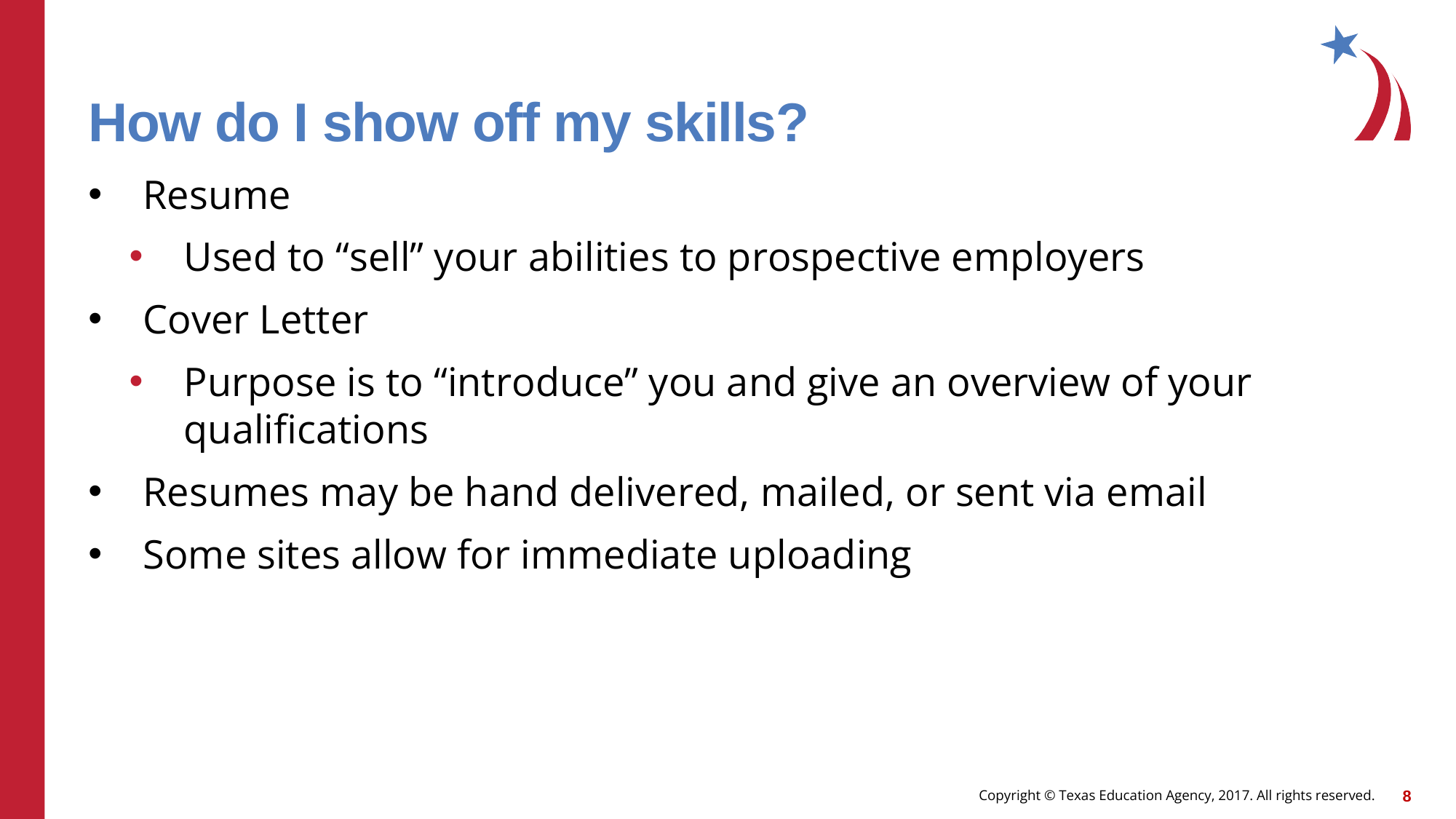

# How do I show off my skills?
Resume
Used to “sell” your abilities to prospective employers
Cover Letter
Purpose is to “introduce” you and give an overview of your qualifications
Resumes may be hand delivered, mailed, or sent via email
Some sites allow for immediate uploading